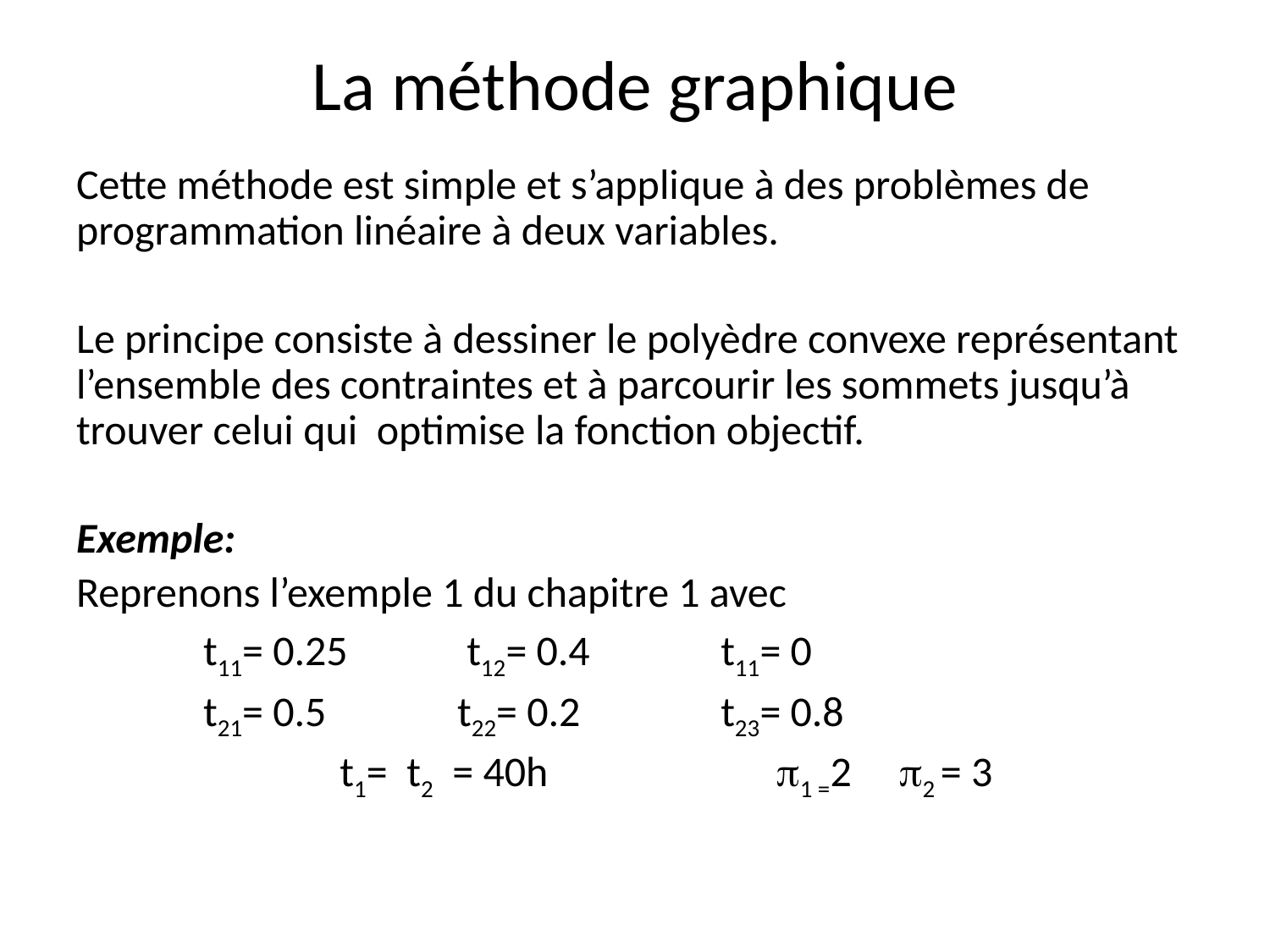

# La méthode graphique
Cette méthode est simple et s’applique à des problèmes de programmation linéaire à deux variables.

Le principe consiste à dessiner le polyèdre convexe représentant l’ensemble des contraintes et à parcourir les sommets jusqu’à trouver celui qui  optimise la fonction objectif.

Exemple:
Reprenons l’exemple 1 du chapitre 1 avec
  	t11= 0.25	 t12= 0.4	 t11= 0
  	t21= 0.5	 	t22= 0.2		 t23= 0.8
   		 t1=  t2  = 40h                        π1 =2     π2 = 3